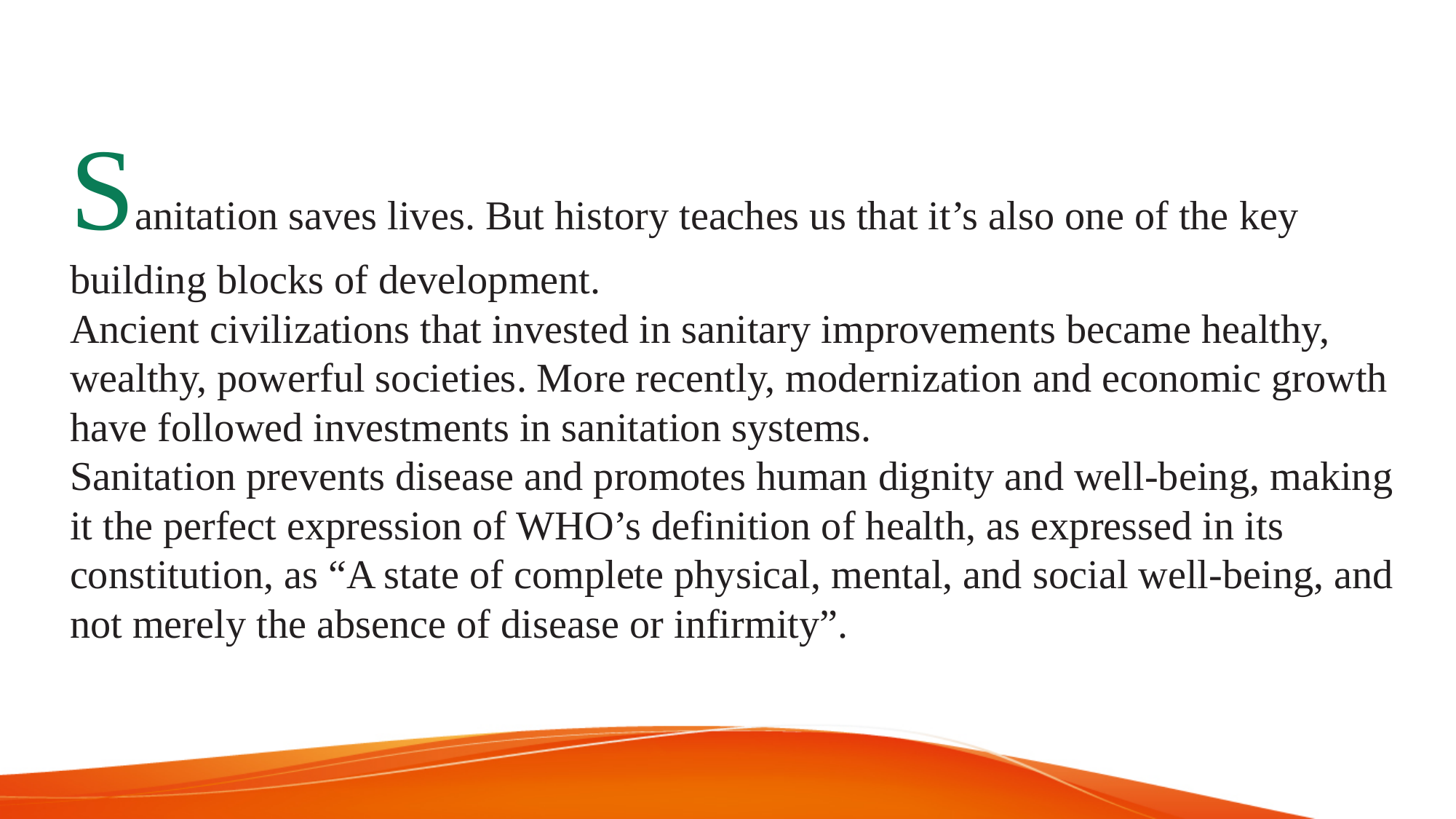

Sanitation saves lives. But history teaches us that it’s also one of the key
building blocks of development.
Ancient civilizations that invested in sanitary improvements became healthy,
wealthy, powerful societies. More recently, modernization and economic growth
have followed investments in sanitation systems.
Sanitation prevents disease and promotes human dignity and well-being, making it the perfect expression of WHO’s definition of health, as expressed in its constitution, as “A state of complete physical, mental, and social well-being, and not merely the absence of disease or infirmity”.